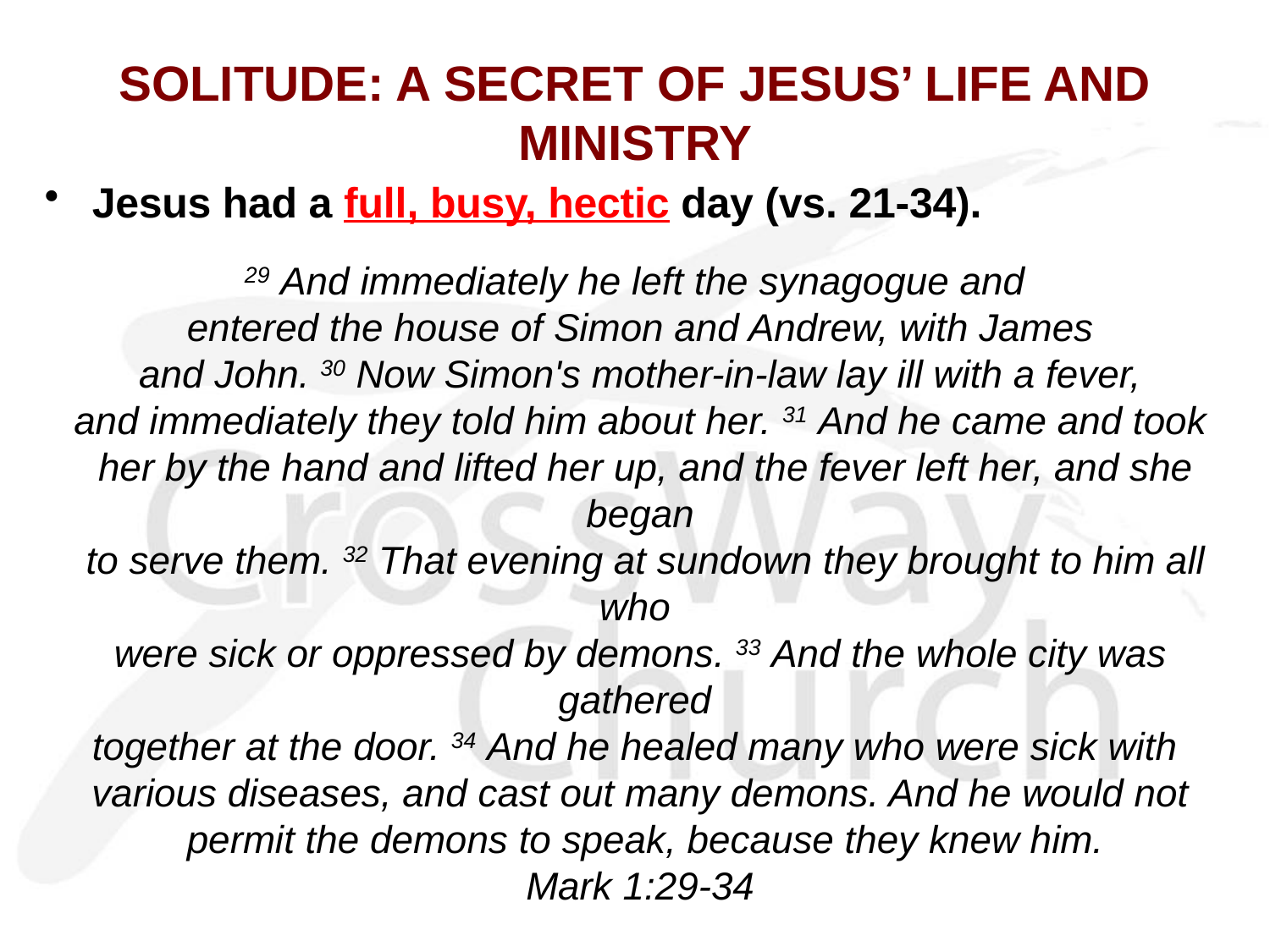

# SOLITUDE: A SECRET OF JESUS’ LIFE AND MINISTRY
Jesus had a full, busy, hectic day (vs. 21-34).

29 And immediately he left the synagogue and
entered the house of Simon and Andrew, with James
 and John. 30 Now Simon's mother-in-law lay ill with a fever,
and immediately they told him about her. 31 And he came and took
 her by the hand and lifted her up, and the fever left her, and she began
 to serve them. 32 That evening at sundown they brought to him all who
were sick or oppressed by demons. 33 And the whole city was gathered
together at the door. 34 And he healed many who were sick with
various diseases, and cast out many demons. And he would not
 permit the demons to speak, because they knew him.
Mark 1:29-34